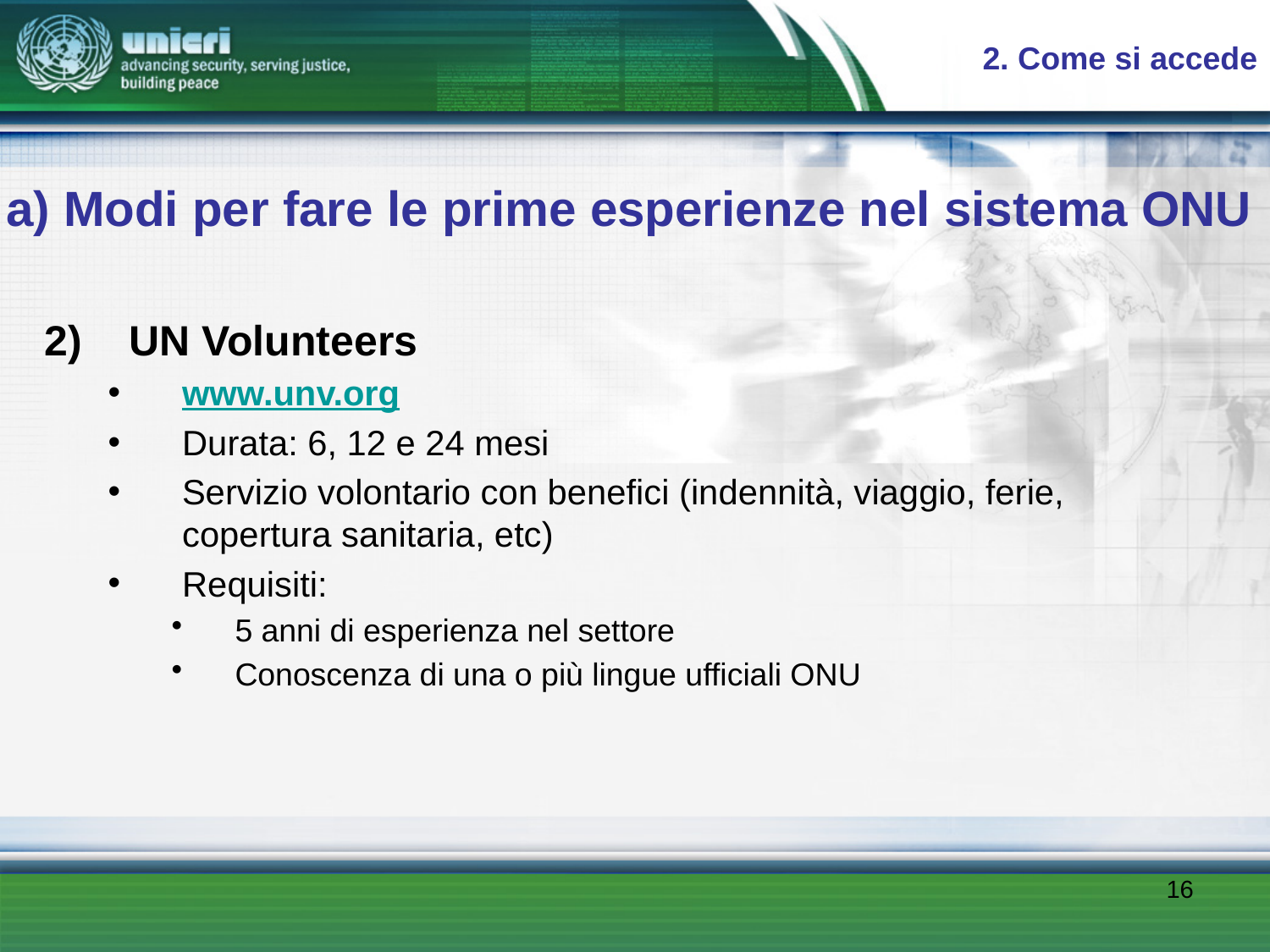

2. Come si accede
# a) Modi per fare le prime esperienze nel sistema ONU
2)    UN Volunteers
www.unv.org
Durata: 6, 12 e 24 mesi
Servizio volontario con benefici (indennità, viaggio, ferie, copertura sanitaria, etc)
Requisiti:
5 anni di esperienza nel settore
Conoscenza di una o più lingue ufficiali ONU

16